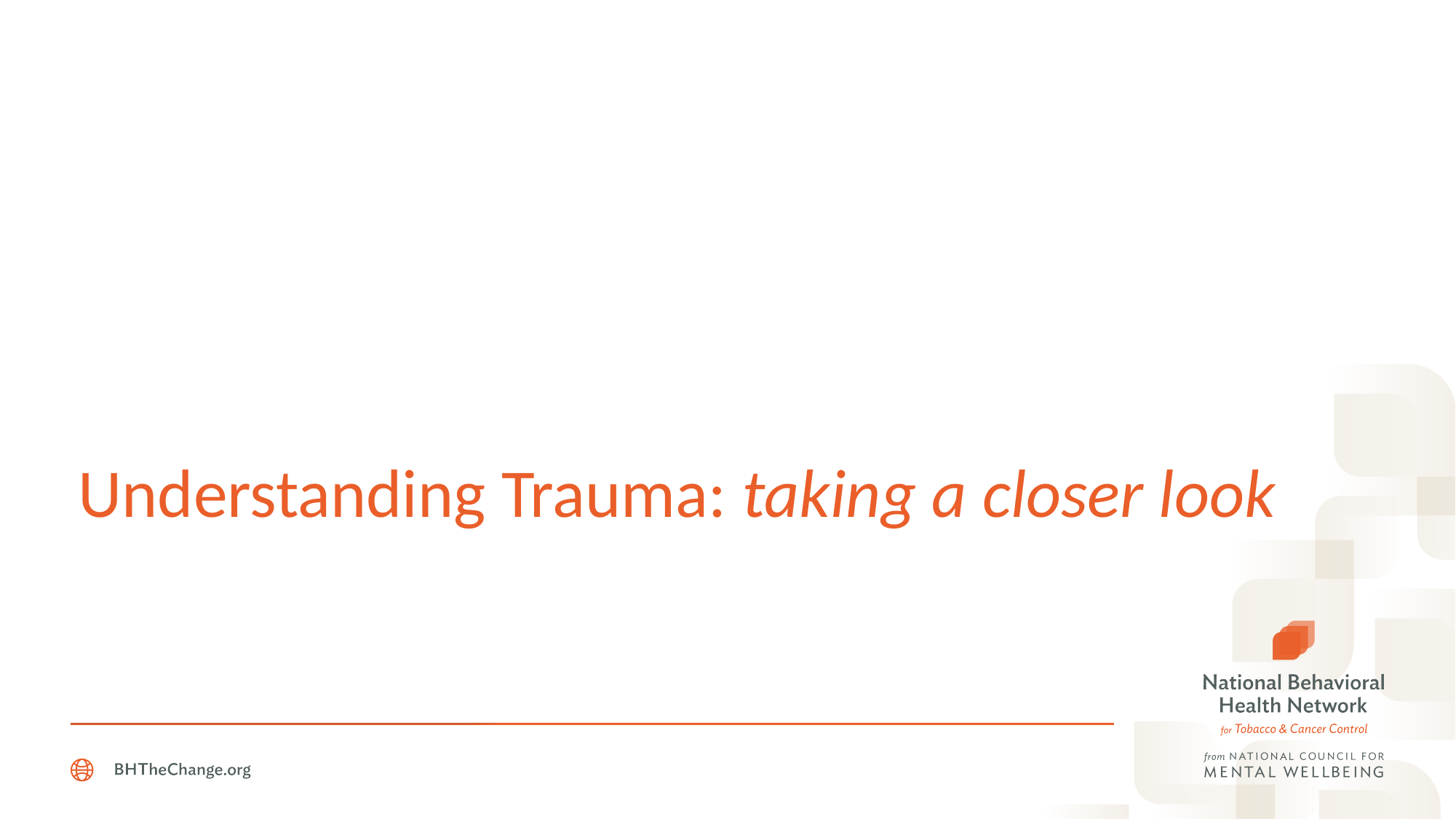

# Understanding Trauma: taking a closer look